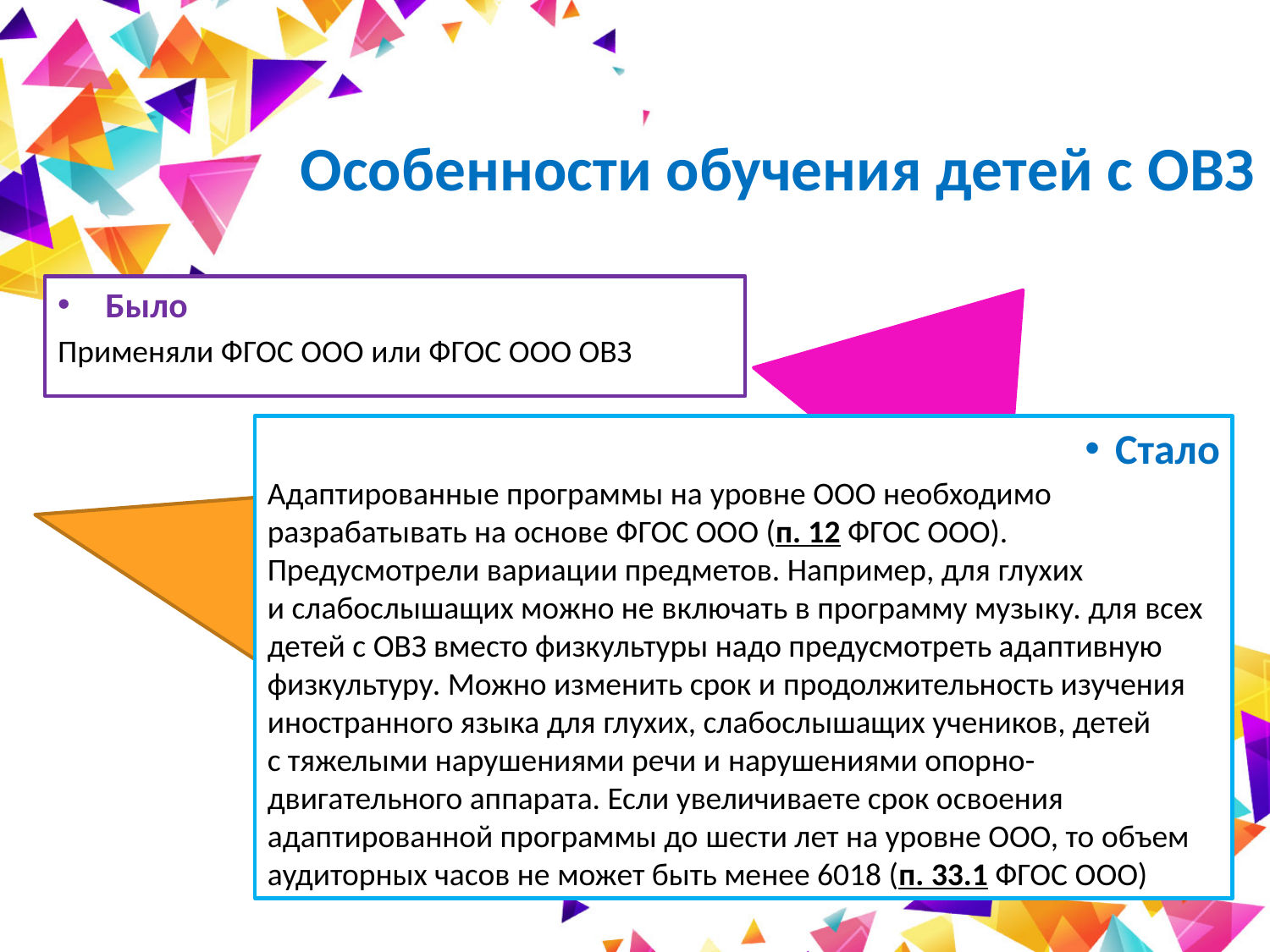

# Особенности обучения детей с ОВЗ

Было
Применяли ФГОС ООО или ФГОС ООО ОВЗ
Стало
Адаптированные программы на уровне ООО необходимо разрабатывать на основе ФГОС ООО (п. 12 ФГОС ООО). Предусмотрели вариации предметов. Например, для глухих и слабослышащих можно не включать в программу музыку. для всех детей с ОВЗ вместо физкультуры надо предусмотреть адаптивную физкультуру. Можно изменить срок и продолжительность изучения иностранного языка для глухих, слабослышащих учеников, детей с тяжелыми нарушениями речи и нарушениями опорно-двигательного аппарата. Если увеличиваете срок освоения адаптированной программы до шести лет на уровне ООО, то объем аудиторных часов не может быть менее 6018 (п. 33.1 ФГОС ООО)